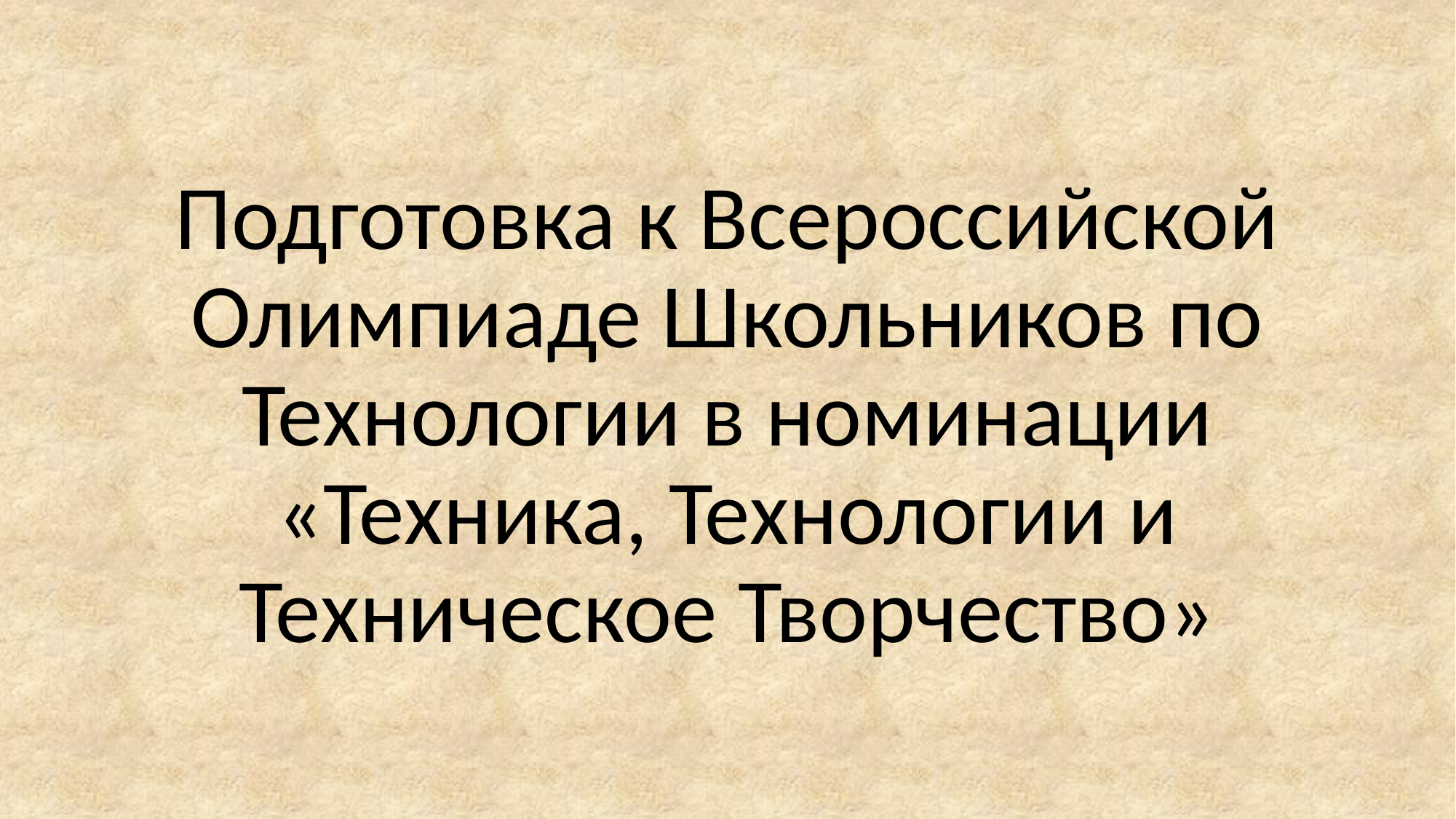

# Подготовка к Всероссийской Олимпиаде Школьников по Технологии в номинации «Техника, Технологии и Техническое Творчество»